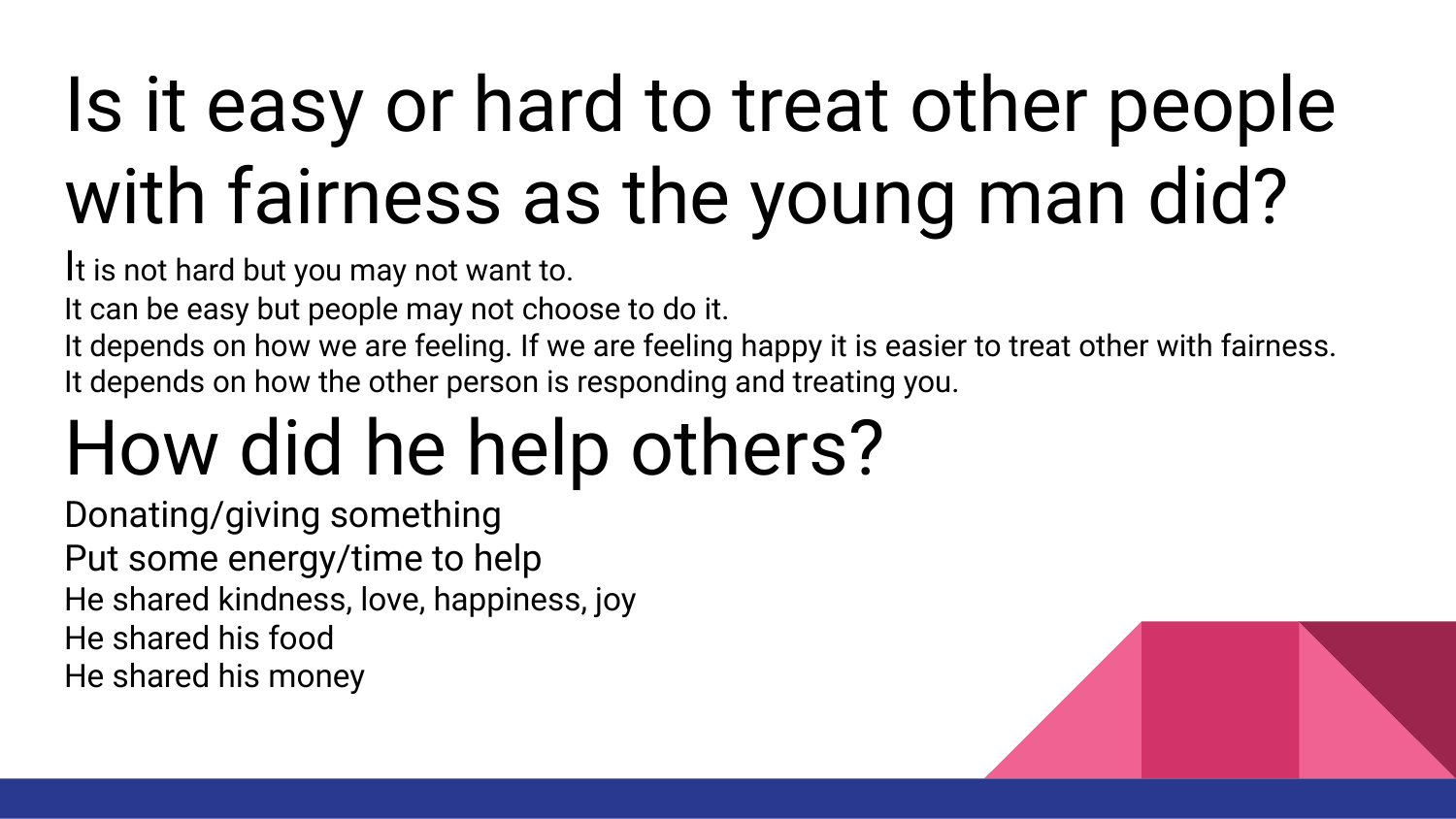

Is it easy or hard to treat other people with fairness as the young man did?
It is not hard but you may not want to.
It can be easy but people may not choose to do it.
It depends on how we are feeling. If we are feeling happy it is easier to treat other with fairness.
It depends on how the other person is responding and treating you.
How did he help others?
Donating/giving something
Put some energy/time to help
He shared kindness, love, happiness, joy
He shared his food
He shared his money